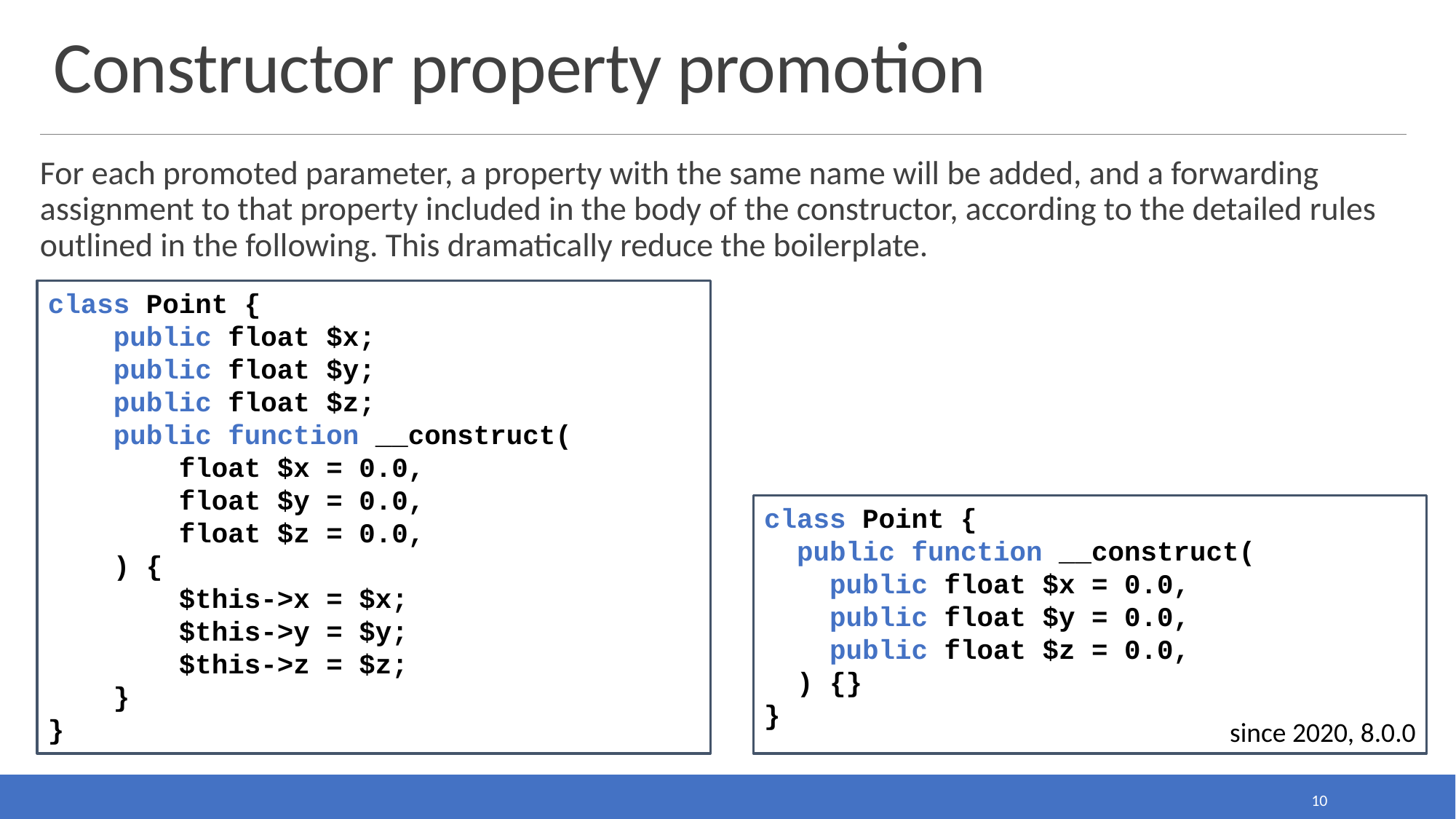

# Constructor property promotion
For each promoted parameter, a property with the same name will be added, and a forwarding assignment to that property included in the body of the constructor, according to the detailed rules outlined in the following. This dramatically reduce the boilerplate.
class Point {
    public float $x;
    public float $y;
    public float $z;
    public function __construct(
        float $x = 0.0,
        float $y = 0.0,
        float $z = 0.0,
    ) {
        $this->x = $x;
        $this->y = $y;
        $this->z = $z;
    }
}
class Point {
  public function __construct(
    public float $x = 0.0,
    public float $y = 0.0,
    public float $z = 0.0,
  ) {}
}
since 2020, 8.0.0
10